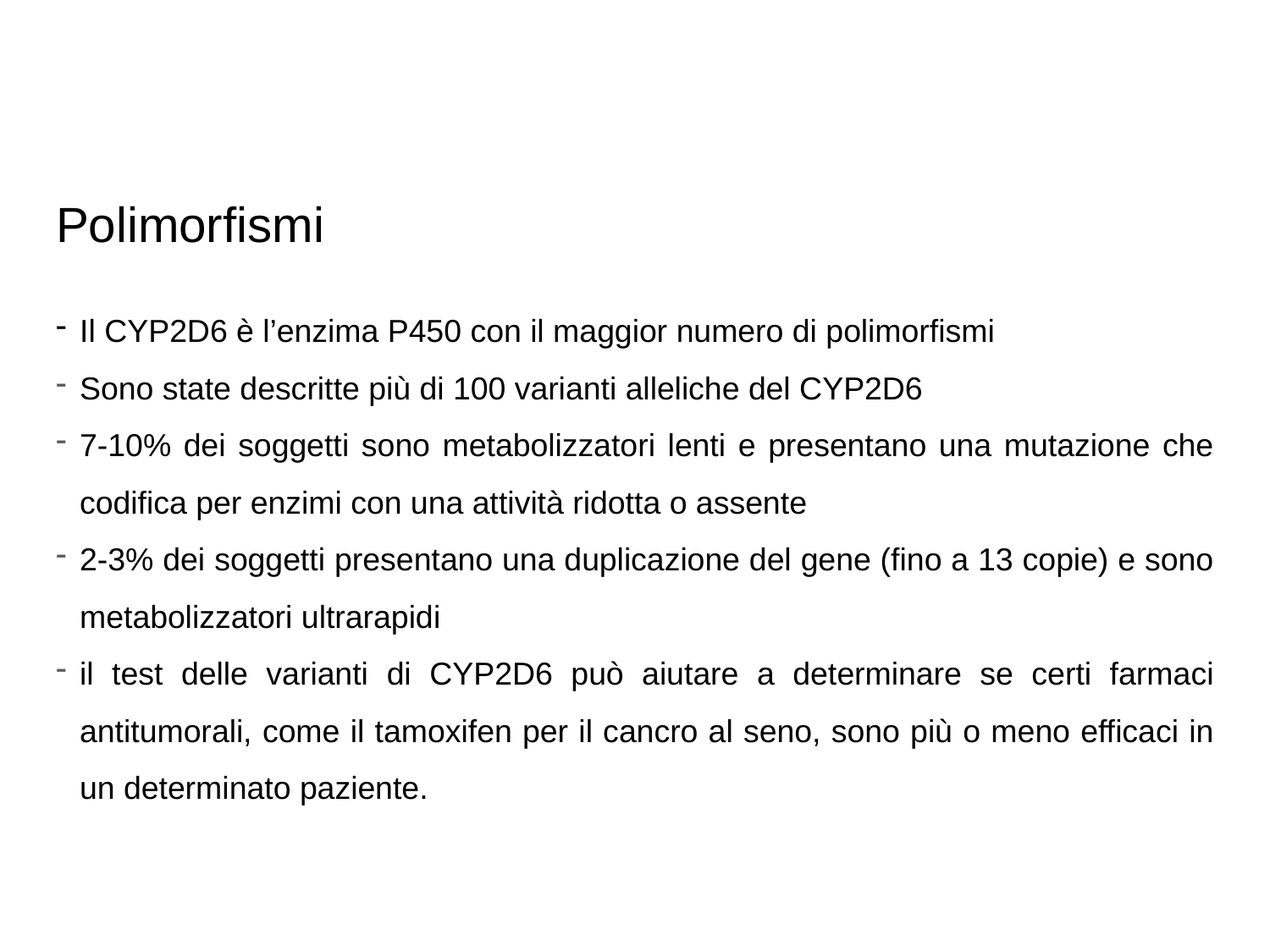

# Polimorfismi
Il CYP2D6 è l’enzima P450 con il maggior numero di polimorfismi
Sono state descritte più di 100 varianti alleliche del CYP2D6
7-10% dei soggetti sono metabolizzatori lenti e presentano una mutazione che codifica per enzimi con una attività ridotta o assente
2-3% dei soggetti presentano una duplicazione del gene (fino a 13 copie) e sono metabolizzatori ultrarapidi
il test delle varianti di CYP2D6 può aiutare a determinare se certi farmaci antitumorali, come il tamoxifen per il cancro al seno, sono più o meno efficaci in un determinato paziente.